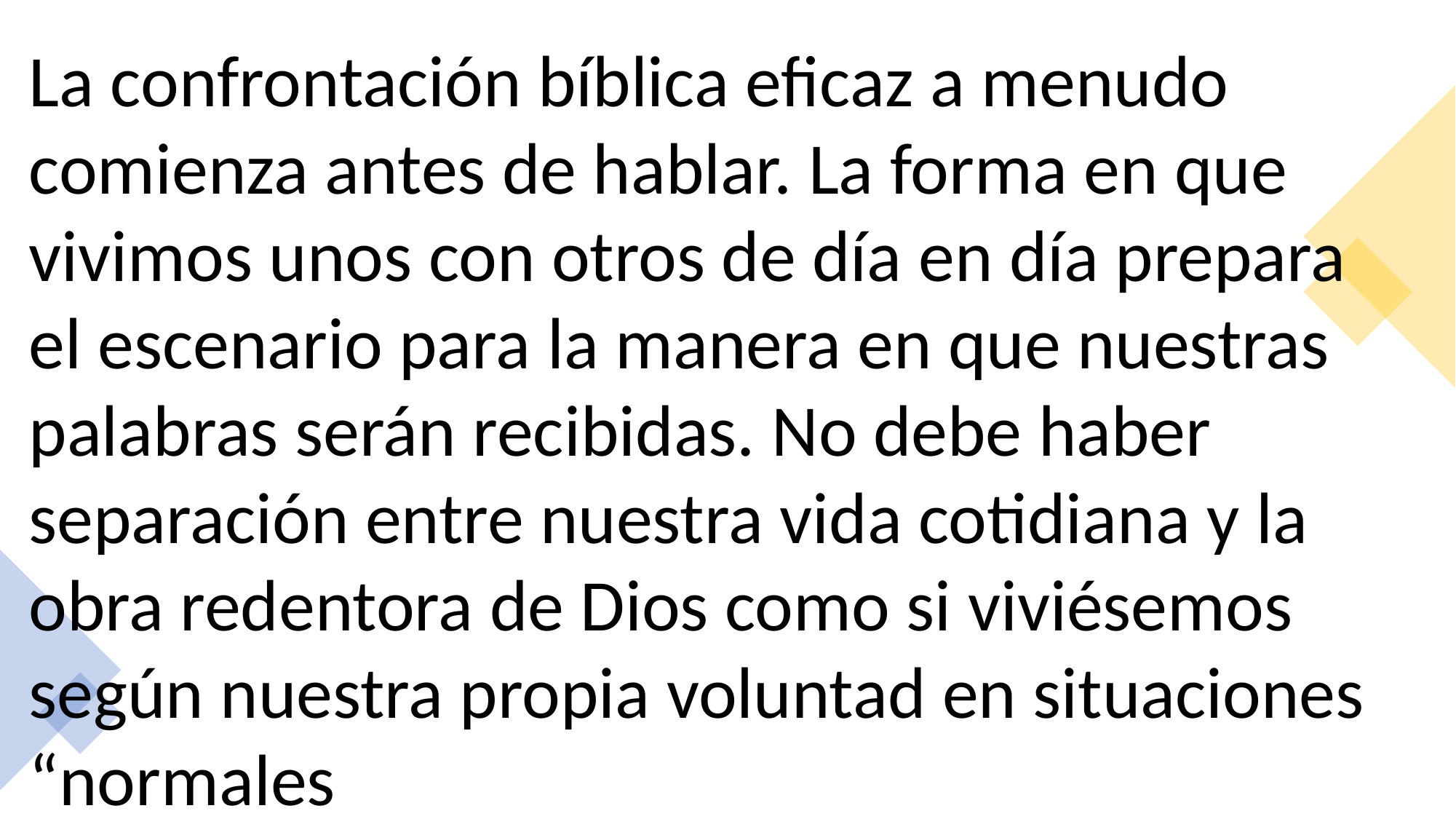

La confrontación bíblica eficaz a menudo comienza antes de hablar. La forma en que vivimos unos con otros de día en día prepara el escenario para la manera en que nuestras palabras serán recibidas. No debe haber separación entre nuestra vida cotidiana y la obra redentora de Dios como si viviésemos según nuestra propia voluntad en situaciones “normales